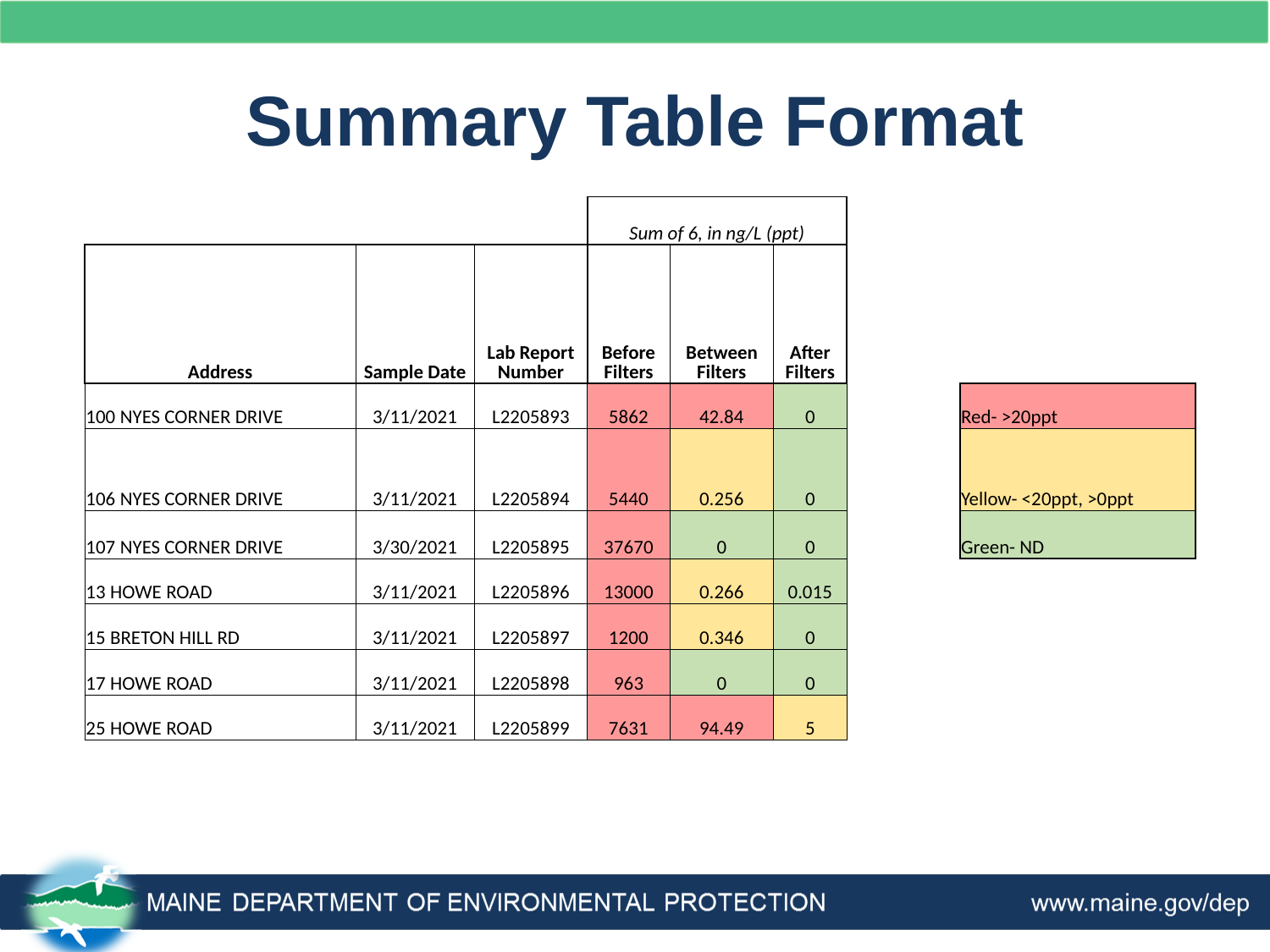

# Summary Table Format
|  |  |  | Sum of 6, in ng/L (ppt) |  |  |  |  |
| --- | --- | --- | --- | --- | --- | --- | --- |
| Address | Sample Date | Lab Report Number | Before Filters | Between Filters | After Filters |  |  |
| 100 NYES CORNER DRIVE | 3/11/2021 | L2205893 | 5862 | 42.84 | 0 |  | Red- >20ppt |
| 106 NYES CORNER DRIVE | 3/11/2021 | L2205894 | 5440 | 0.256 | 0 |  | Yellow- <20ppt, >0ppt |
| 107 NYES CORNER DRIVE | 3/30/2021 | L2205895 | 37670 | 0 | 0 |  | Green- ND |
| 13 HOWE ROAD | 3/11/2021 | L2205896 | 13000 | 0.266 | 0.015 |  |  |
| 15 BRETON HILL RD | 3/11/2021 | L2205897 | 1200 | 0.346 | 0 |  |  |
| 17 HOWE ROAD | 3/11/2021 | L2205898 | 963 | 0 | 0 |  |  |
| 25 HOWE ROAD | 3/11/2021 | L2205899 | 7631 | 94.49 | 5 |  |  |